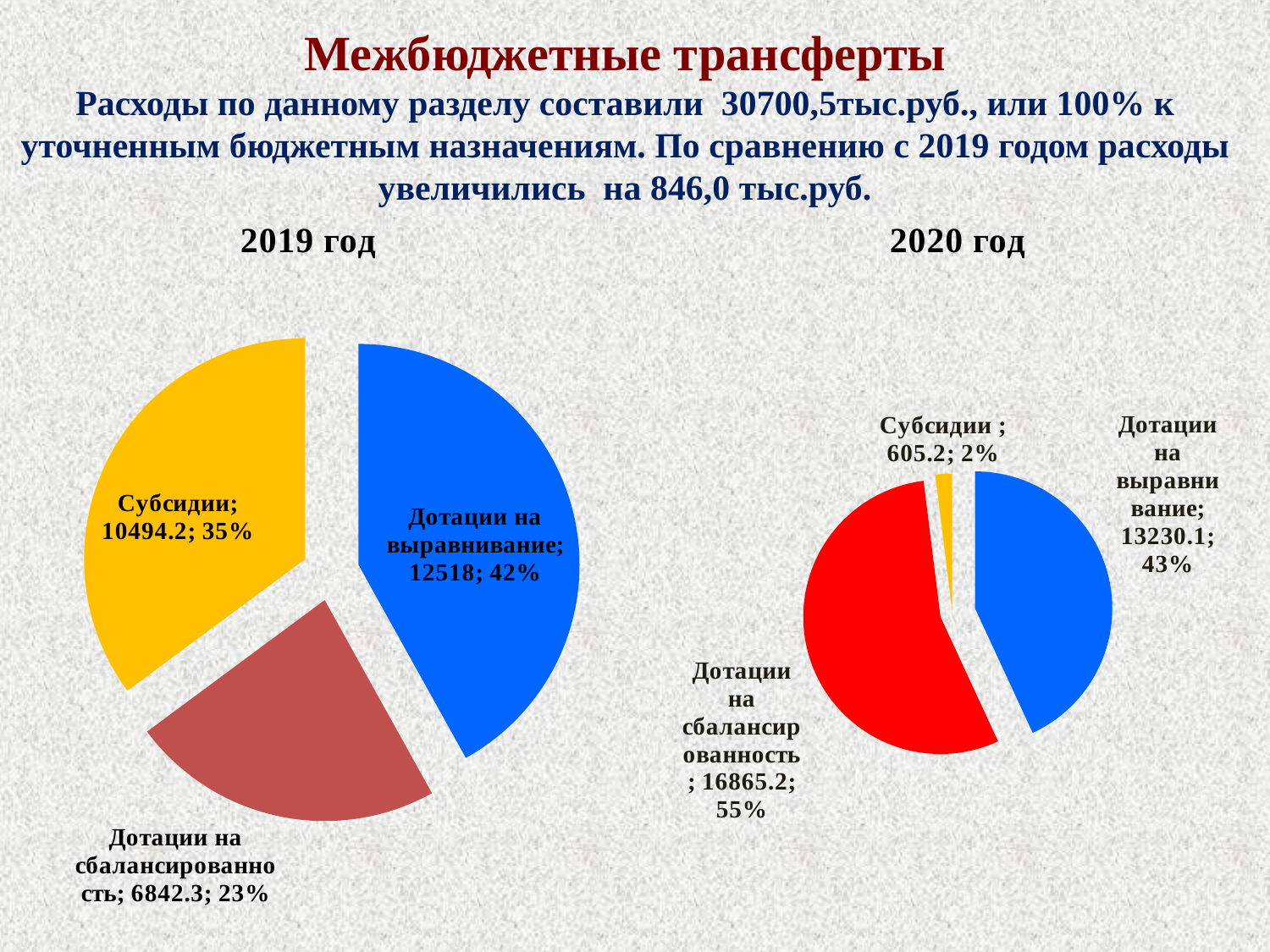

# Межбюджетные трансферты Расходы по данному разделу составили  30700,5тыс.руб., или 100% к уточненным бюджетным назначениям. По сравнению с 2019 годом расходы увеличились  на 846,0 тыс.руб.

### Chart:

| Category | 2019 год |
|---|---|
| Дотации на выравнивание | 12518.0 |
| Дотации на сбалансированность | 6842.3 |
| Субсидии | 10494.2 |

### Chart:

| Category | 2020 год |
|---|---|
| Дотации на выравнивание | 13230.1 |
| Дотации на сбалансированность | 16865.2 |
| Субсидии  | 605.2 |